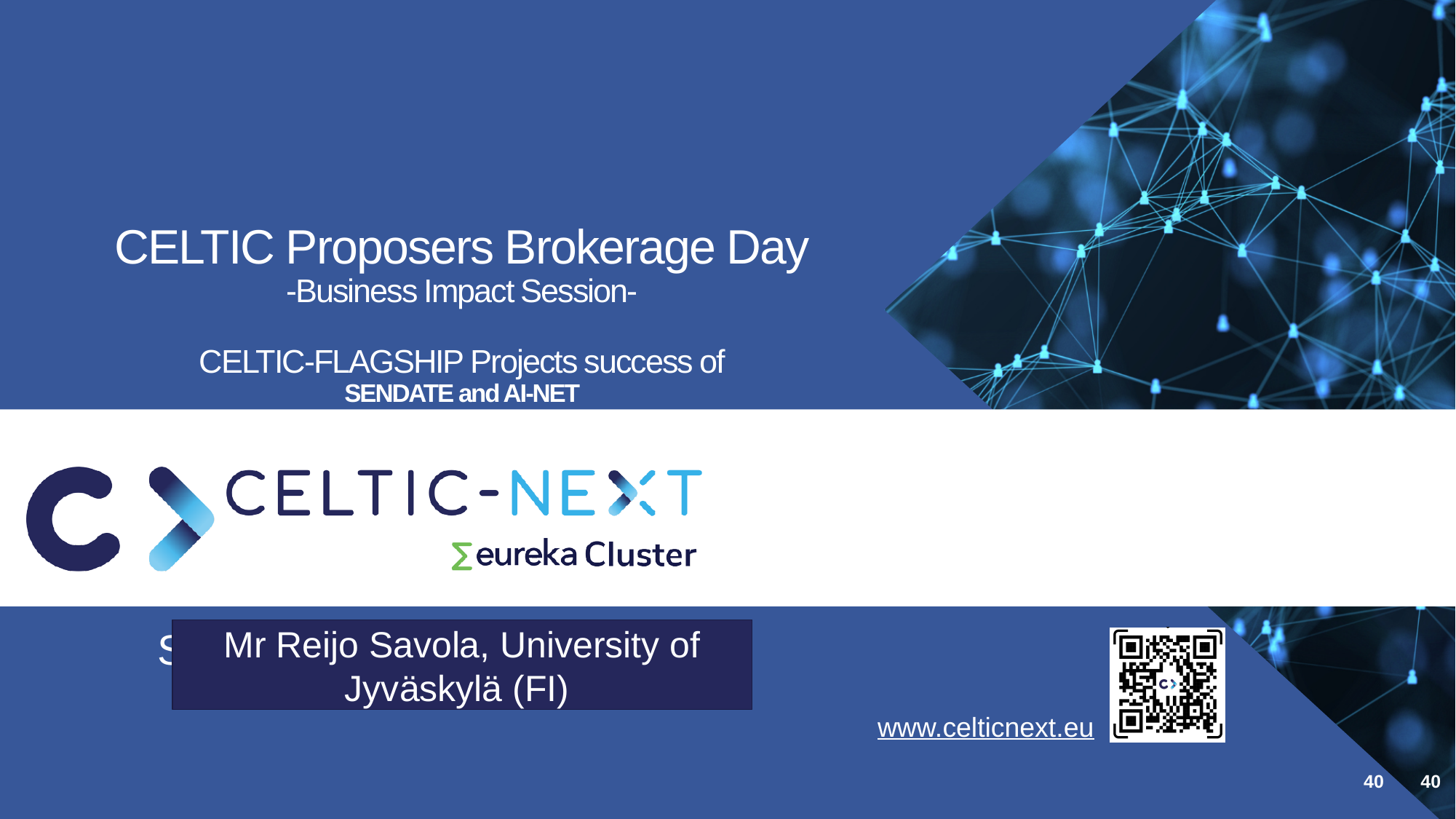

# CELTIC Proposers Brokerage Day -Business Impact Session- CELTIC-FLAGSHIP Projects success of SENDATE and AI-NET
Mr Reijo Savola, University of Jyväskylä (FI)

40